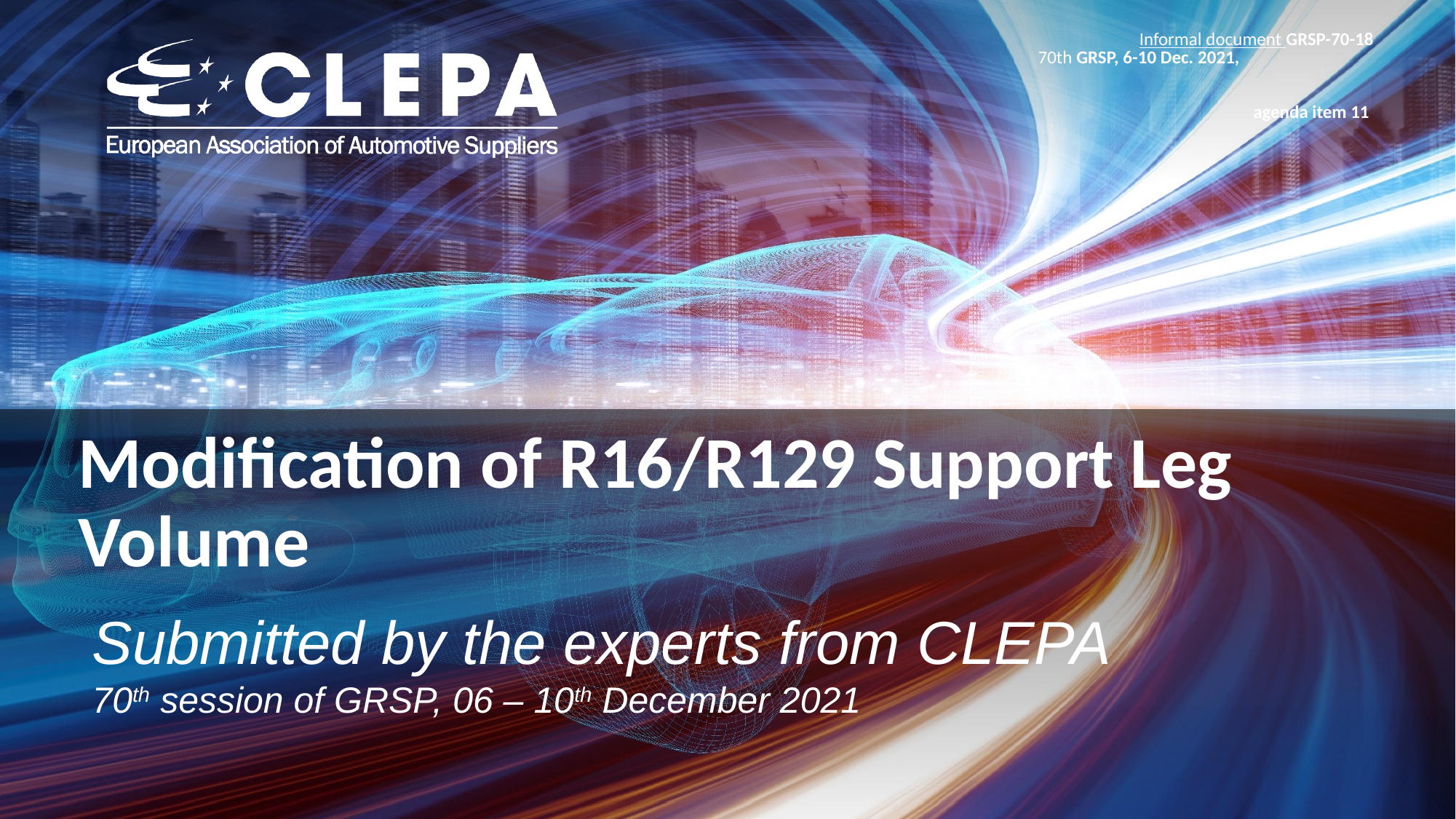

Informal document GRSP-70-18
70th GRSP, 6-10 Dec. 2021,                                                                                                                                                                                                                    agenda item 11
# Modification of R16/R129 Support Leg Volume
Submitted by the experts from CLEPA
70th session of GRSP, 06 – 10th December 2021